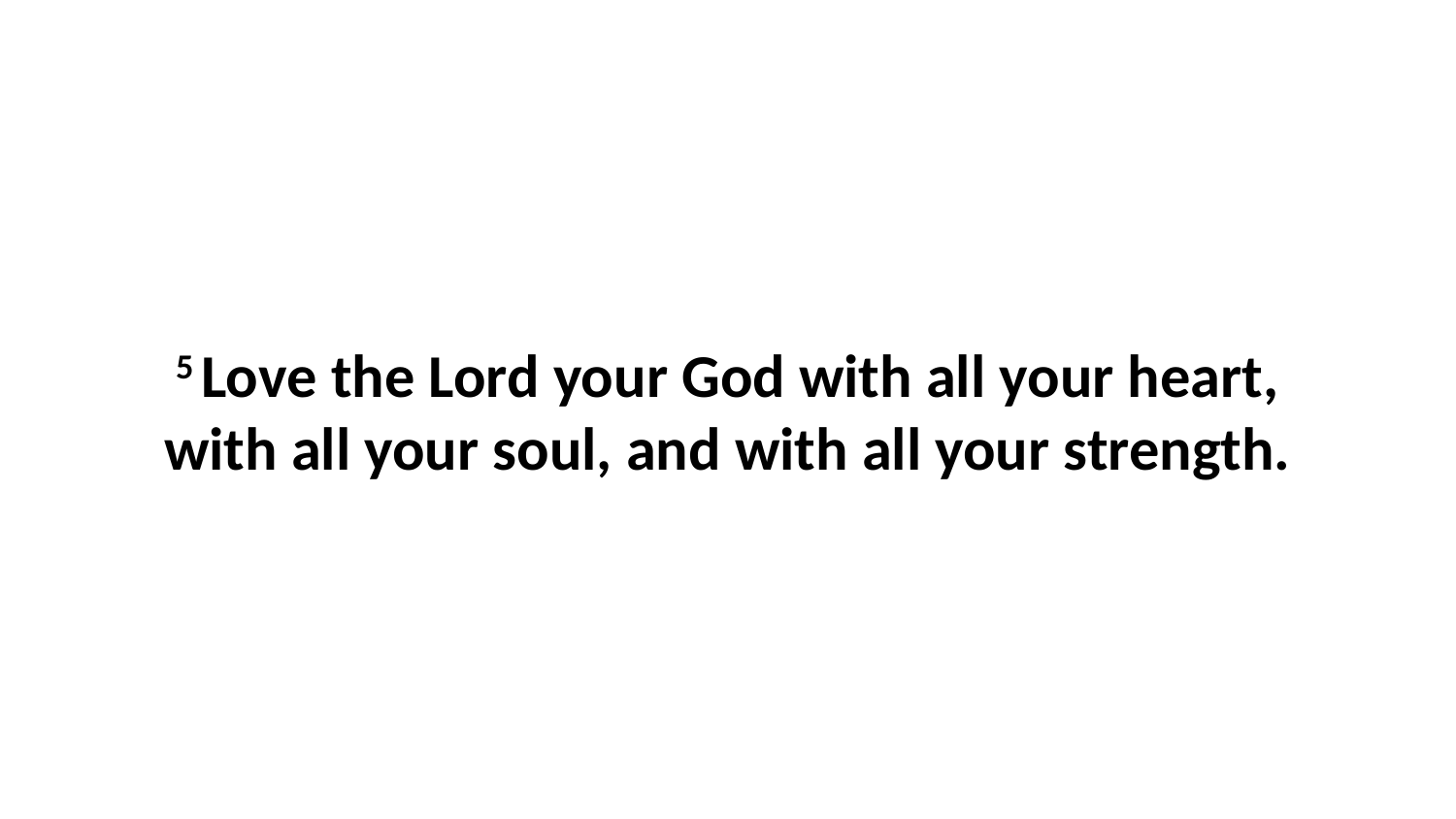

5 Love the Lord your God with all your heart, with all your soul, and with all your strength.